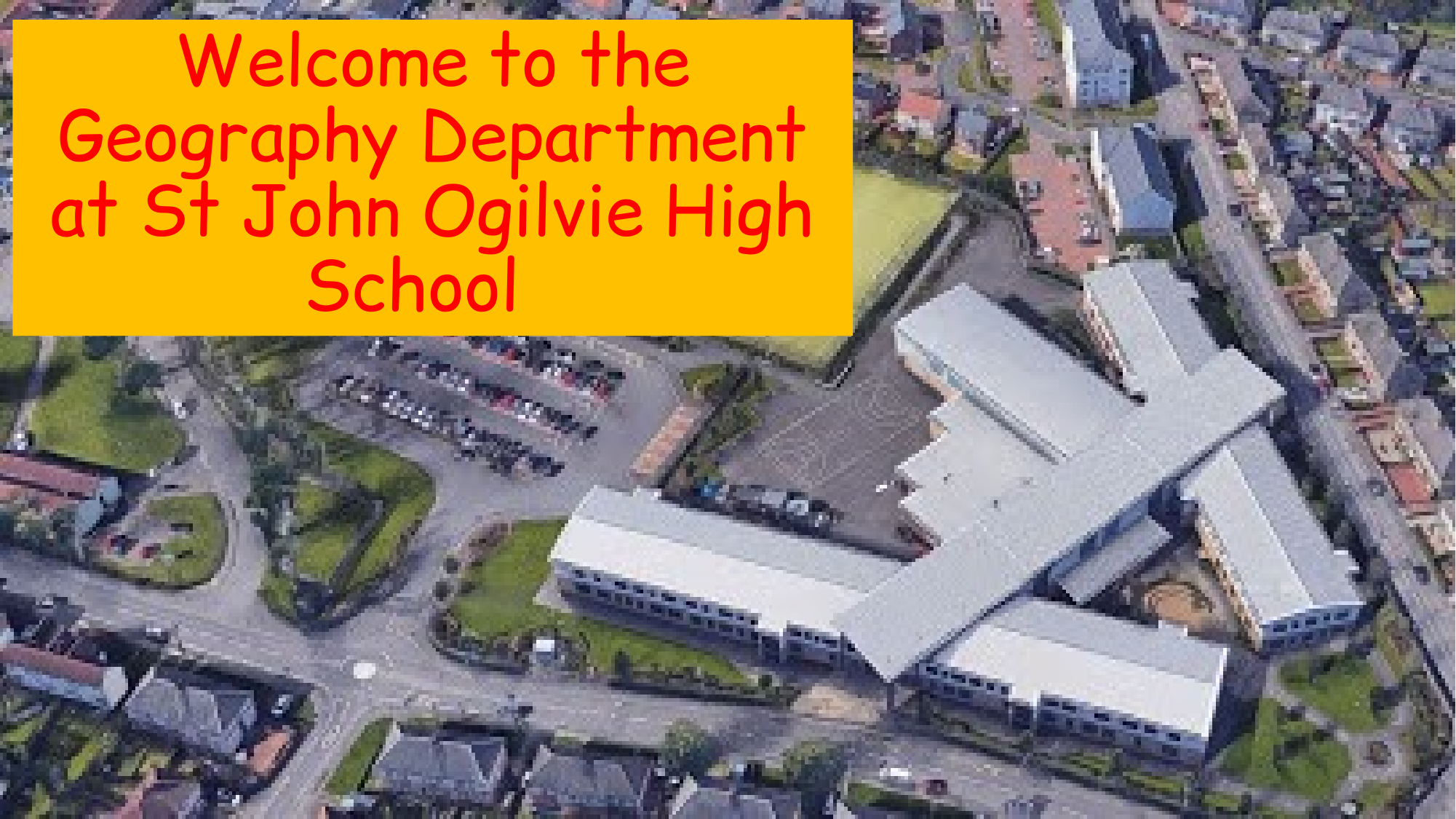

Welcome to the Geography Department at St John Ogilvie High School

#